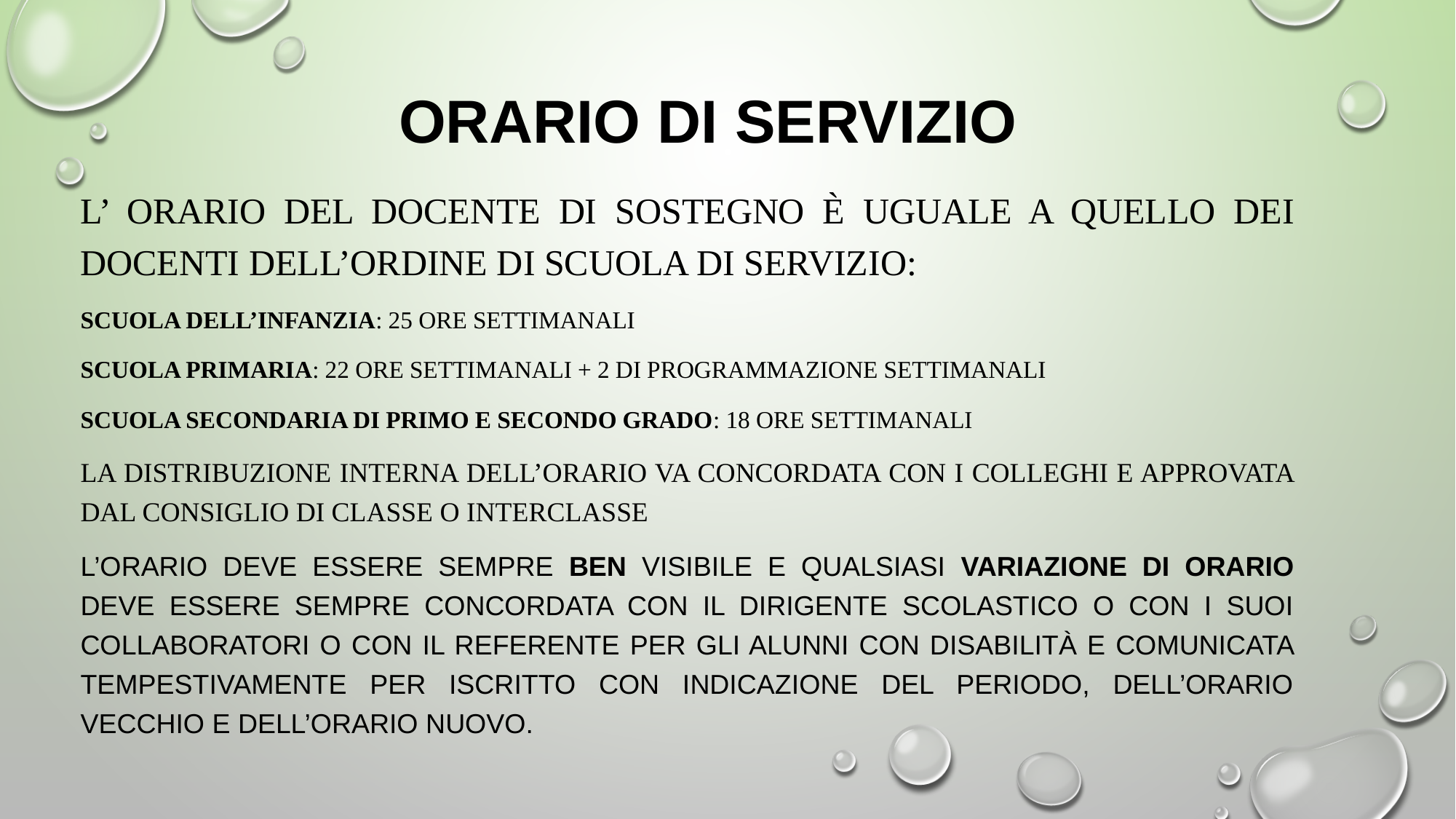

# ORARIO DI SERVIZIO
L’ ORArio del docente di sostegno è uguale a quello dei docenti dell’ordine di scuola di servizio:
Scuola dell’infanzia: 25 ore settimanali
Scuola Primaria: 22 ore settimanali + 2 di programmazione settimanali
Scuola secondaria di primo e secondo grado: 18 ore settimanali
La distribuzione interna dell’orario va concordata con i colleghi e approvata dal consiglio di classe o interclasse
L’orario deve essere sempre ben visibile e Qualsiasi variazione di orario deve essere sempre concordata con il Dirigente Scolastico o con i suoi collaboratori o con il Referente per gli alunni con disabilità e comunicata tempestivamente per iscritto con indicazione del periodo, dell’orario vecchio e dell’orario nuovo.